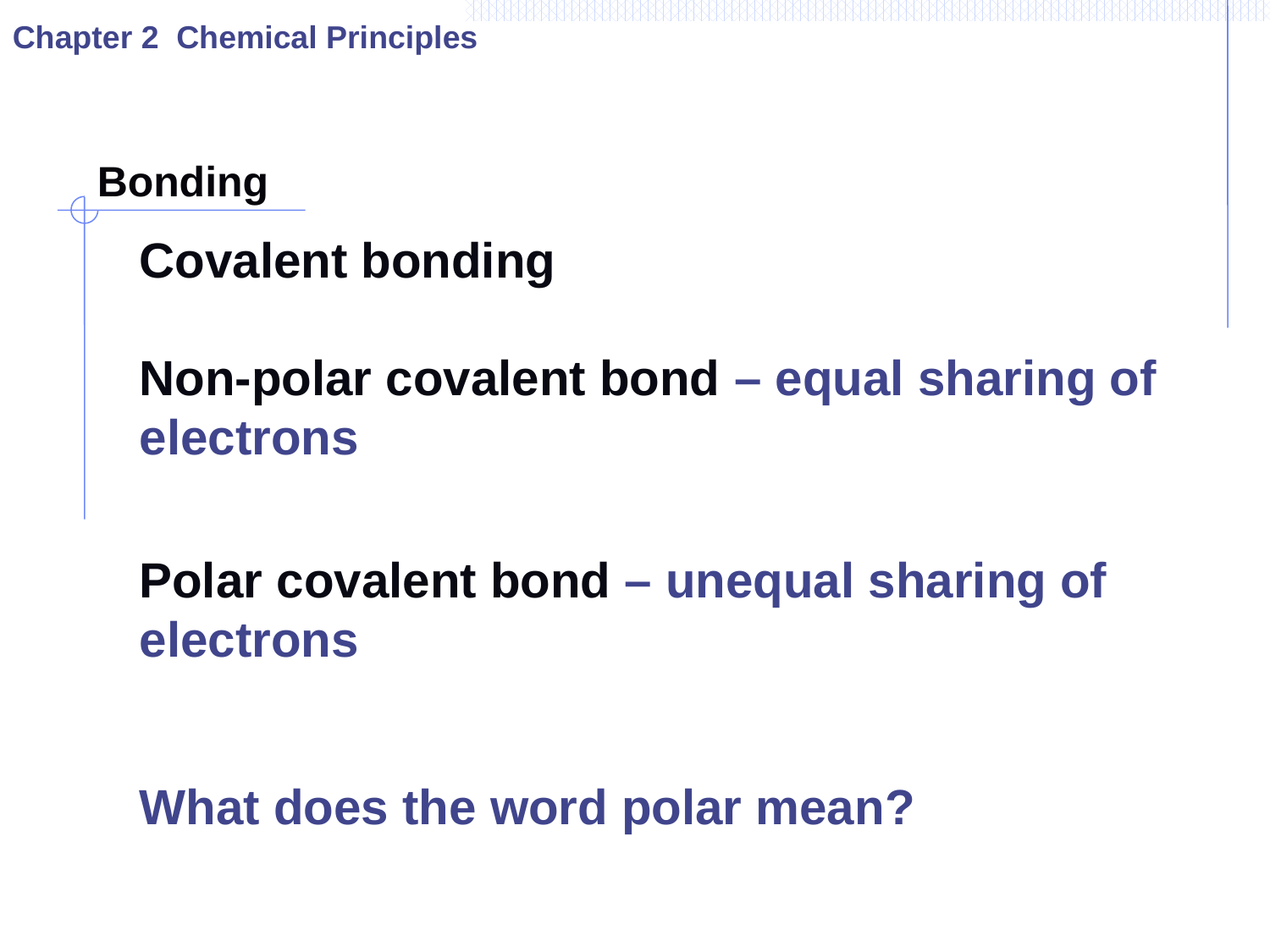

Chapter 2  Chemical Principles
Bonding
Covalent bonding
Non-polar covalent bond – equal sharing of electrons

Polar covalent bond – unequal sharing of electrons

What does the word polar mean?